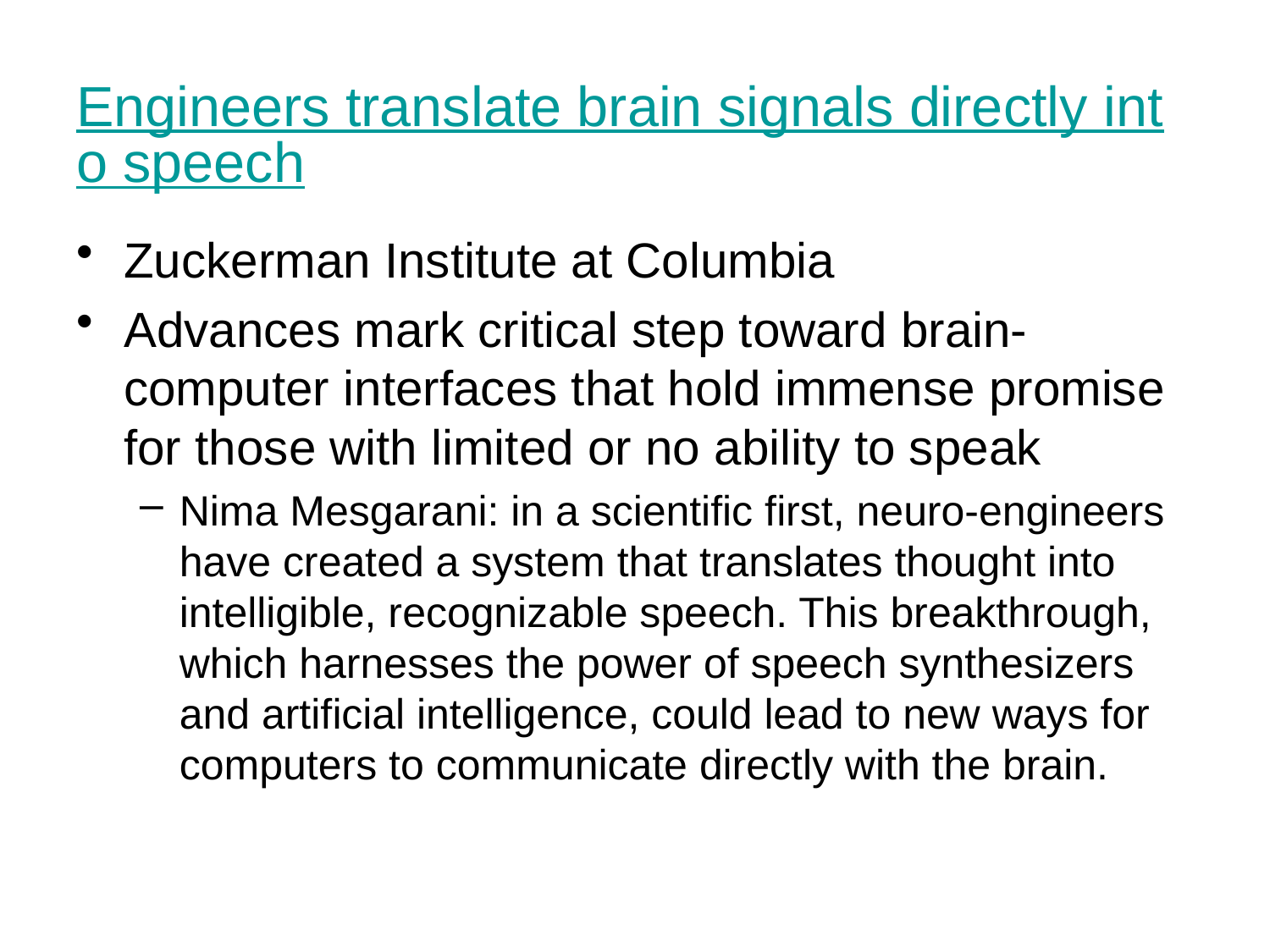

# Engineers translate brain signals directly into speech
Zuckerman Institute at Columbia
Advances mark critical step toward brain-computer interfaces that hold immense promise for those with limited or no ability to speak
Nima Mesgarani: in a scientific first, neuro-engineers have created a system that translates thought into intelligible, recognizable speech. This breakthrough, which harnesses the power of speech synthesizers and artificial intelligence, could lead to new ways for computers to communicate directly with the brain.